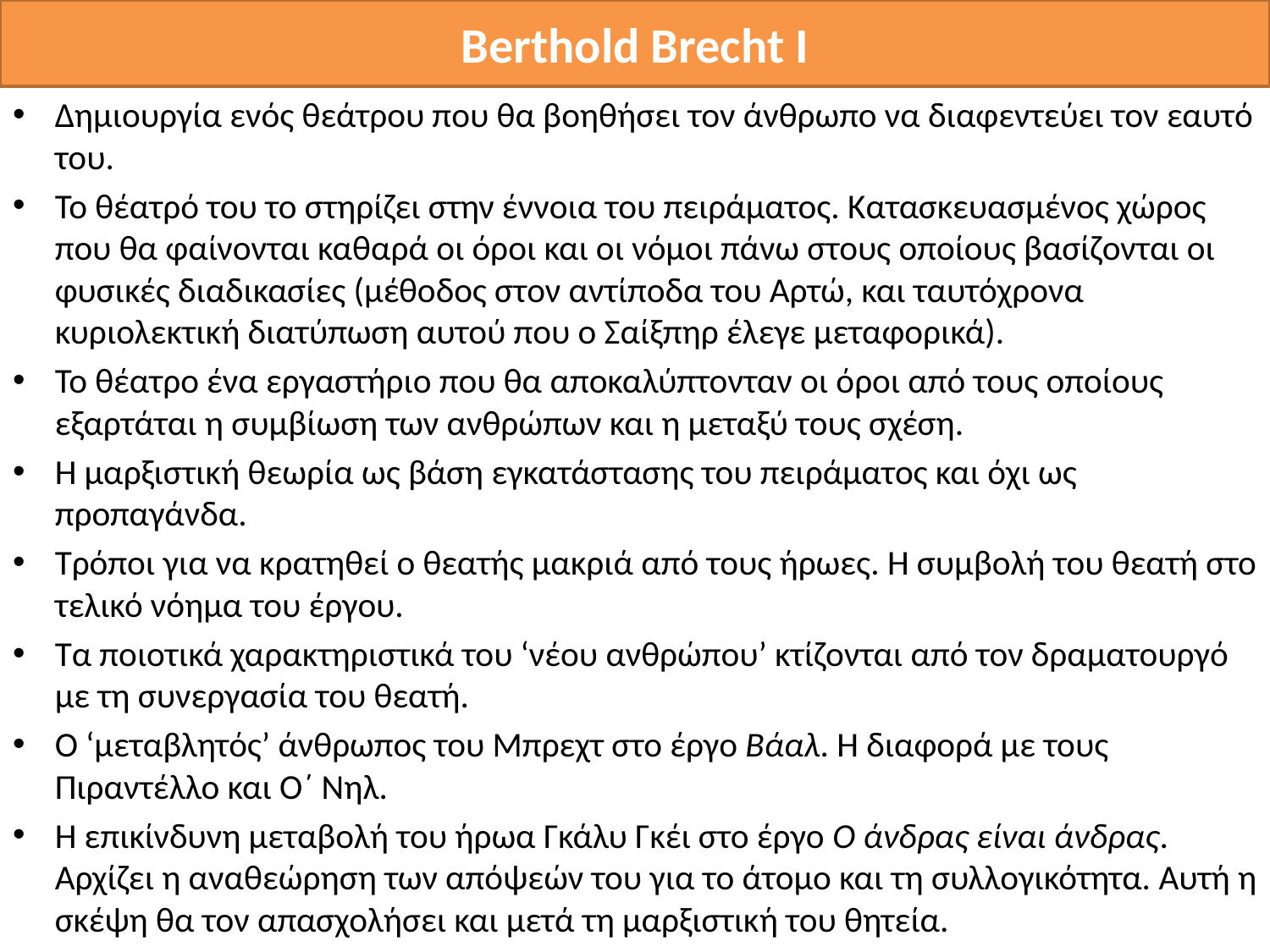

# Berthold Brecht Ι
Δημιουργία ενός θεάτρου που θα βοηθήσει τον άνθρωπο να διαφεντεύει τον εαυτό του.
Το θέατρό του το στηρίζει στην έννοια του πειράματος. Κατασκευασμένος χώρος που θα φαίνονται καθαρά οι όροι και οι νόμοι πάνω στους οποίους βασίζονται οι φυσικές διαδικασίες (μέθοδος στον αντίποδα του Αρτώ, και ταυτόχρονα κυριολεκτική διατύπωση αυτού που ο Σαίξπηρ έλεγε μεταφορικά).
Το θέατρο ένα εργαστήριο που θα αποκαλύπτονταν οι όροι από τους οποίους εξαρτάται η συμβίωση των ανθρώπων και η μεταξύ τους σχέση.
Η μαρξιστική θεωρία ως βάση εγκατάστασης του πειράματος και όχι ως προπαγάνδα.
Τρόποι για να κρατηθεί ο θεατής μακριά από τους ήρωες. Η συμβολή του θεατή στο τελικό νόημα του έργου.
Τα ποιοτικά χαρακτηριστικά του ‘νέου ανθρώπου’ κτίζονται από τον δραματουργό με τη συνεργασία του θεατή.
Ο ‘μεταβλητός’ άνθρωπος του Μπρεχτ στο έργο Βάαλ. Η διαφορά με τους Πιραντέλλο και Ο΄ Νηλ.
Η επικίνδυνη μεταβολή του ήρωα Γκάλυ Γκέι στο έργο Ο άνδρας είναι άνδρας. Αρχίζει η αναθεώρηση των απόψεών του για το άτομο και τη συλλογικότητα. Αυτή η σκέψη θα τον απασχολήσει και μετά τη μαρξιστική του θητεία.